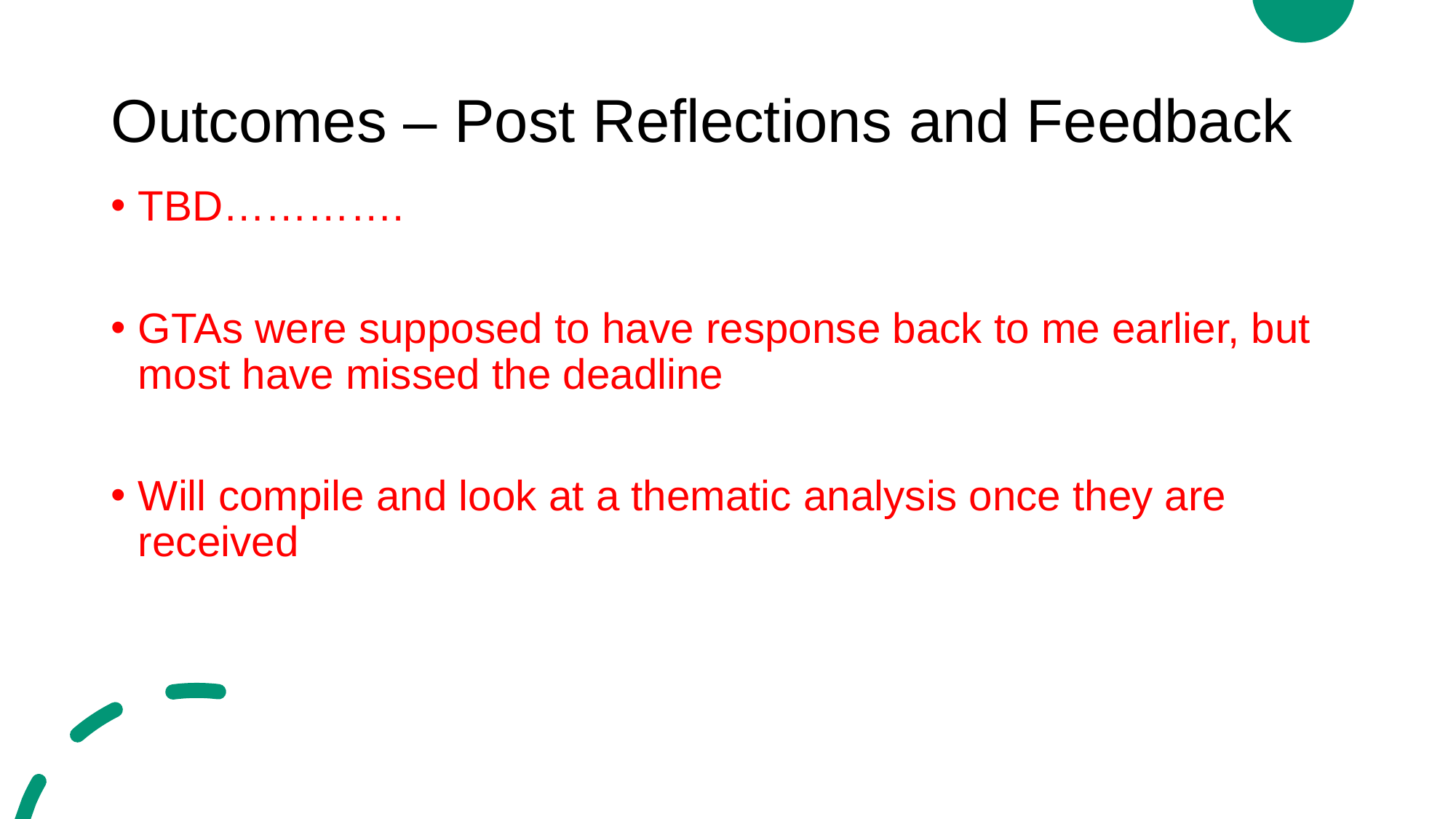

# Outcomes – Post Reflections and Feedback
TBD………….

GTAs were supposed to have response back to me earlier, but most have missed the deadline

Will compile and look at a thematic analysis once they are received